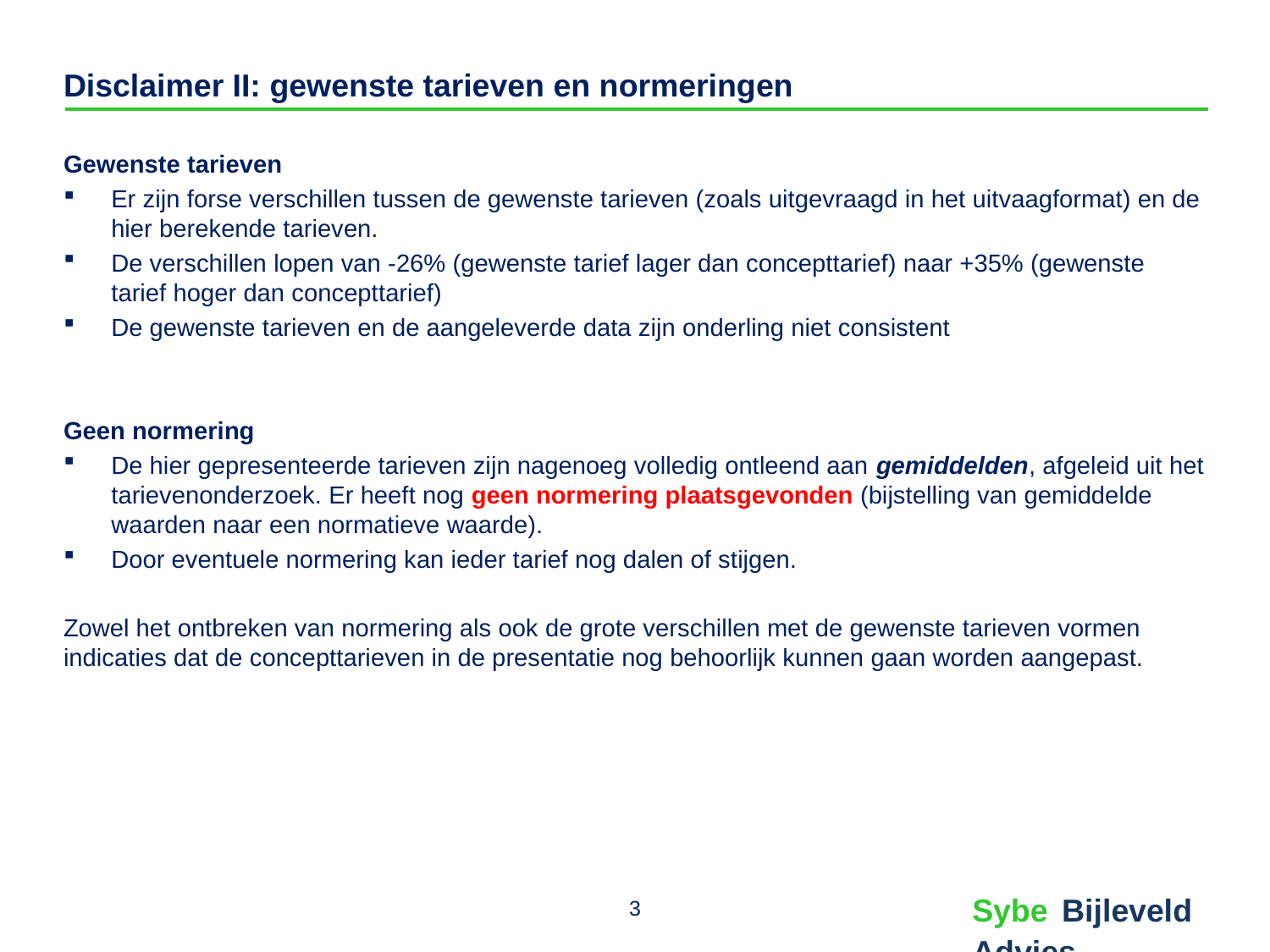

# Disclaimer II: gewenste tarieven en normeringen
Gewenste tarieven
Er zijn forse verschillen tussen de gewenste tarieven (zoals uitgevraagd in het uitvaagformat) en de hier berekende tarieven.
De verschillen lopen van -26% (gewenste tarief lager dan concepttarief) naar +35% (gewenste tarief hoger dan concepttarief)
De gewenste tarieven en de aangeleverde data zijn onderling niet consistent

Geen normering
De hier gepresenteerde tarieven zijn nagenoeg volledig ontleend aan gemiddelden, afgeleid uit het tarievenonderzoek. Er heeft nog geen normering plaatsgevonden (bijstelling van gemiddelde waarden naar een normatieve waarde).
Door eventuele normering kan ieder tarief nog dalen of stijgen.

Zowel het ontbreken van normering als ook de grote verschillen met de gewenste tarieven vormen indicaties dat de concepttarieven in de presentatie nog behoorlijk kunnen gaan worden aangepast.

3